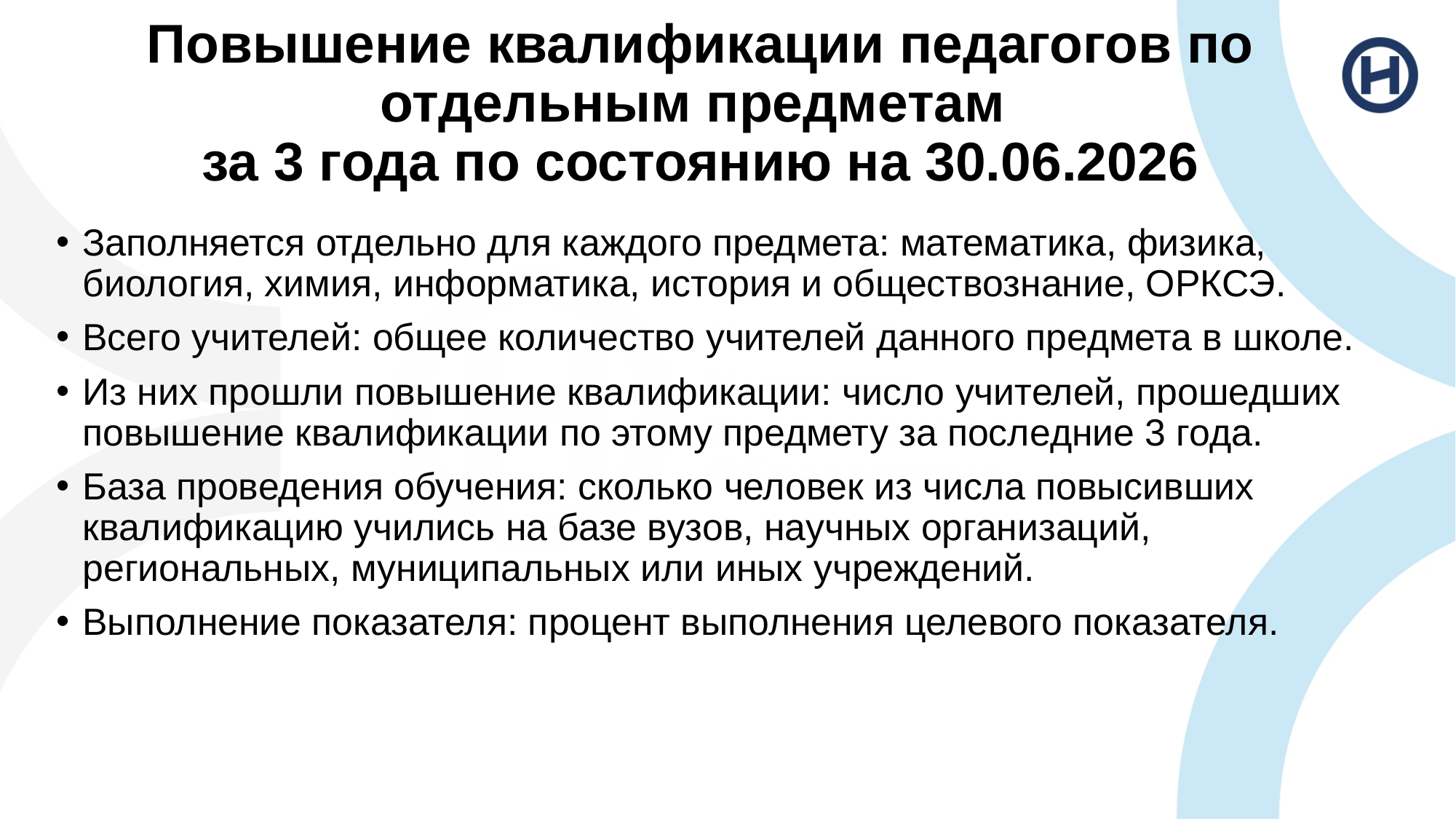

# Повышение квалификации педагогов по отдельным предметам за 3 года по состоянию на 30.06.2026
Заполняется отдельно для каждого предмета: математика, физика, биология, химия, информатика, история и обществознание, ОРКСЭ.
Всего учителей: общее количество учителей данного предмета в школе.
Из них прошли повышение квалификации: число учителей, прошедших повышение квалификации по этому предмету за последние 3 года.
База проведения обучения: сколько человек из числа повысивших квалификацию учились на базе вузов, научных организаций, региональных, муниципальных или иных учреждений.
Выполнение показателя: процент выполнения целевого показателя.